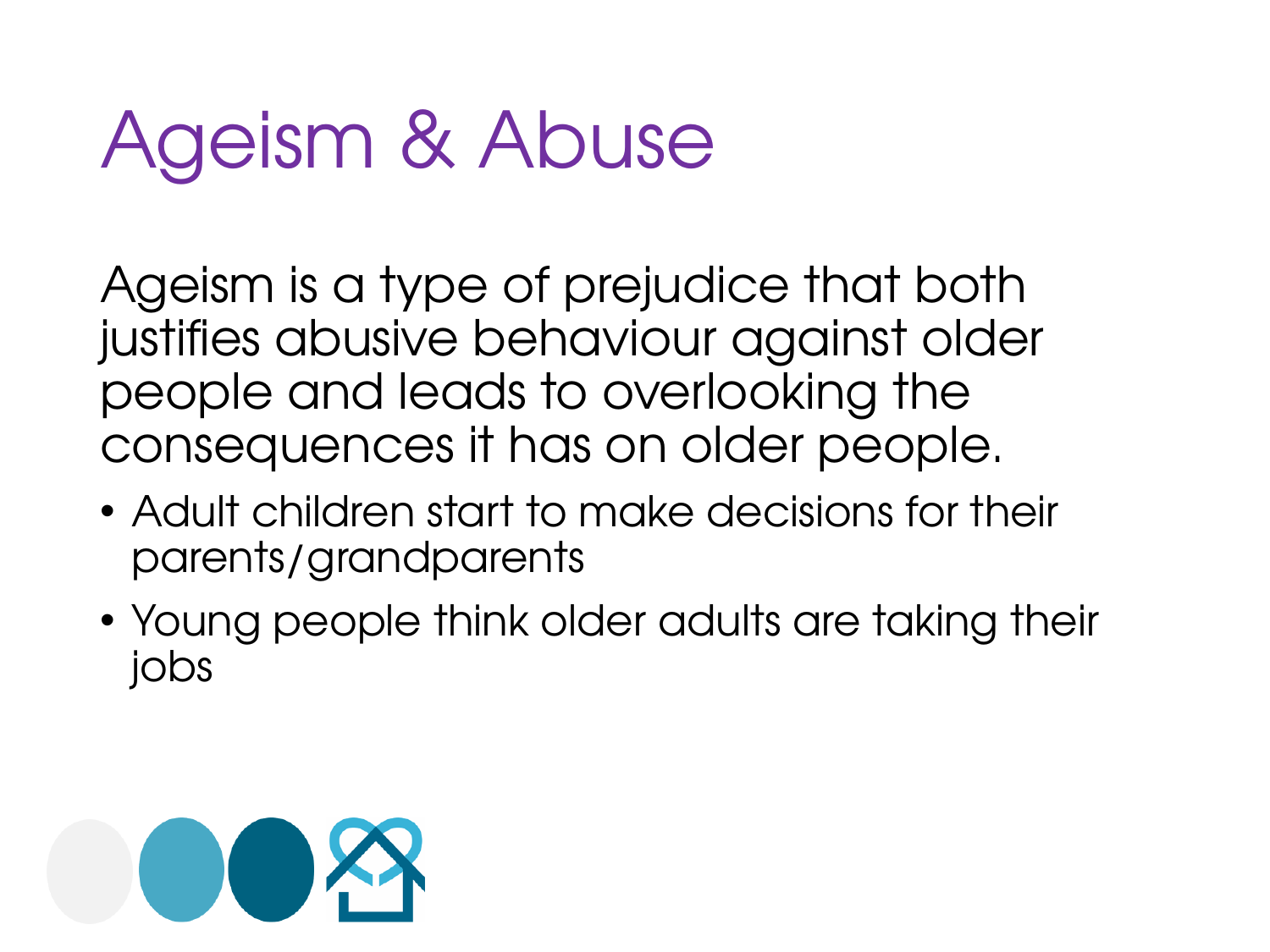

# Ageism & Abuse
Ageism is a type of prejudice that both justifies abusive behaviour against older people and leads to overlooking the consequences it has on older people.
Adult children start to make decisions for their parents/grandparents
Young people think older adults are taking their jobs